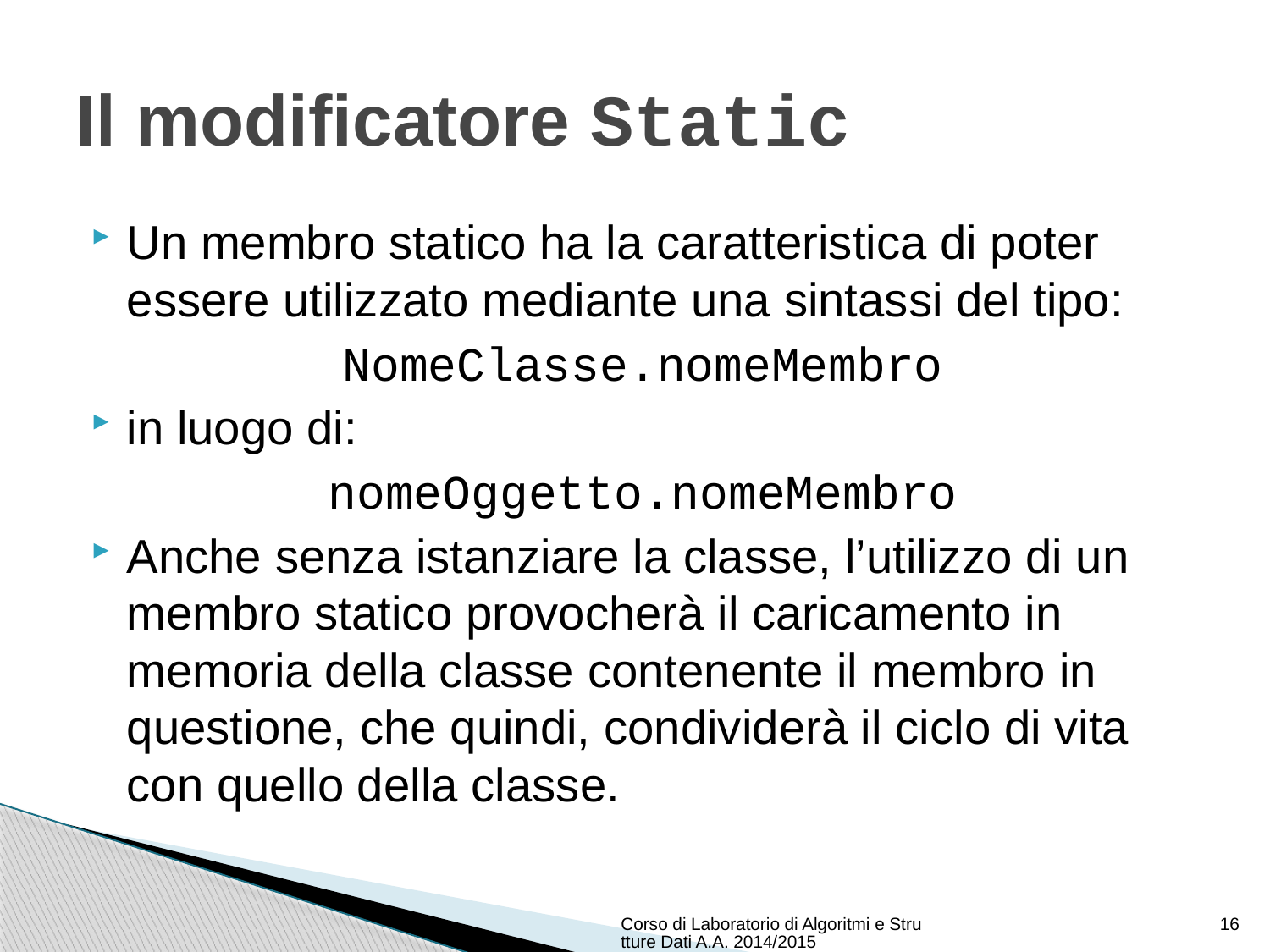

# Il modificatore Static
Un membro statico ha la caratteristica di poter essere utilizzato mediante una sintassi del tipo:
NomeClasse.nomeMembro
in luogo di:
nomeOggetto.nomeMembro
Anche senza istanziare la classe, l’utilizzo di un membro statico provocherà il caricamento in memoria della classe contenente il membro in questione, che quindi, condividerà il ciclo di vita con quello della classe.
Corso di Laboratorio di Algoritmi e Strutture Dati A.A. 2014/2015
16